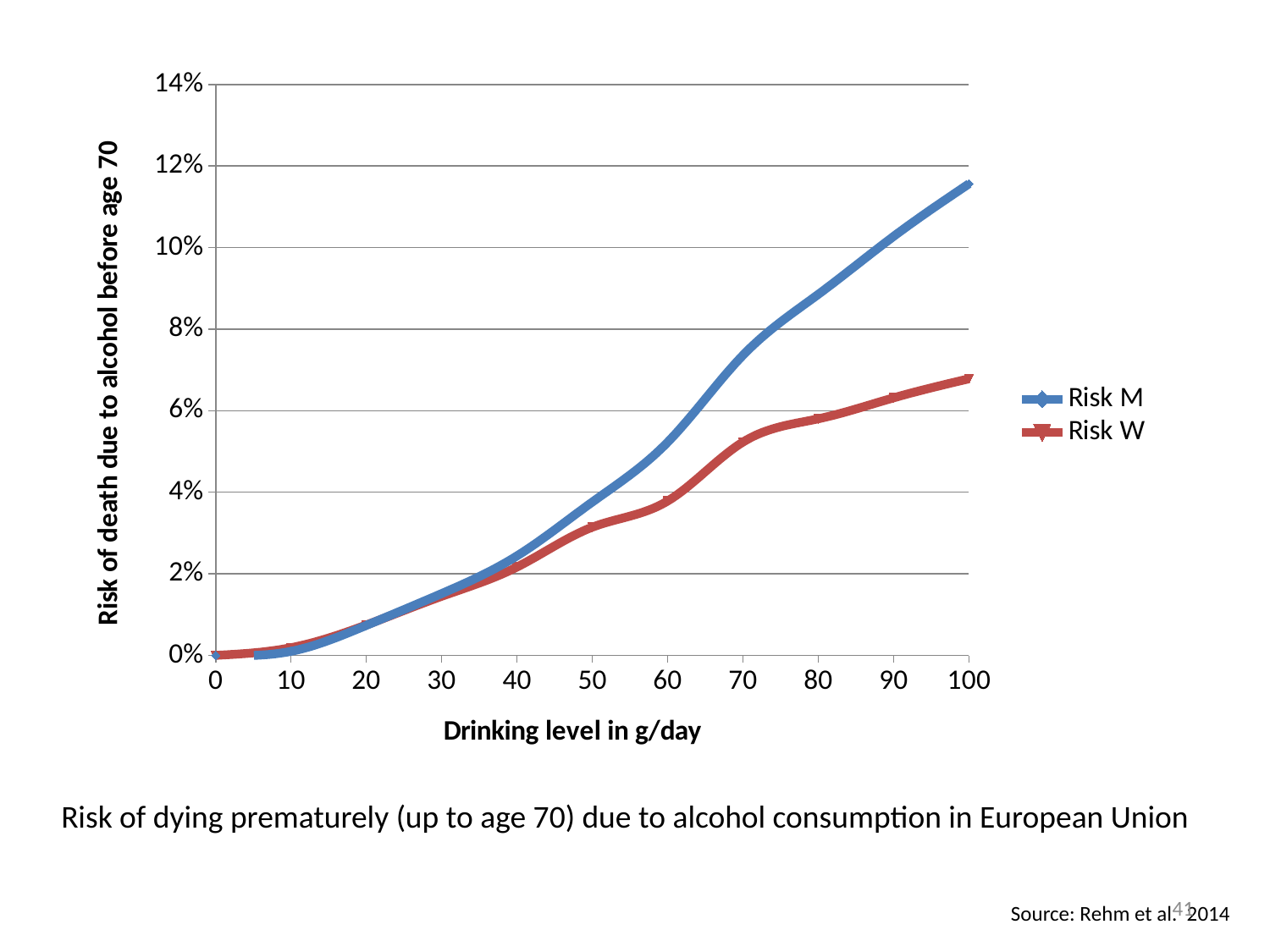

### Chart

| Category | Risk M | Risk W |
|---|---|---|
Risk of dying prematurely (up to age 70) due to alcohol consumption in European Union
41
Source: Rehm et al.  2014